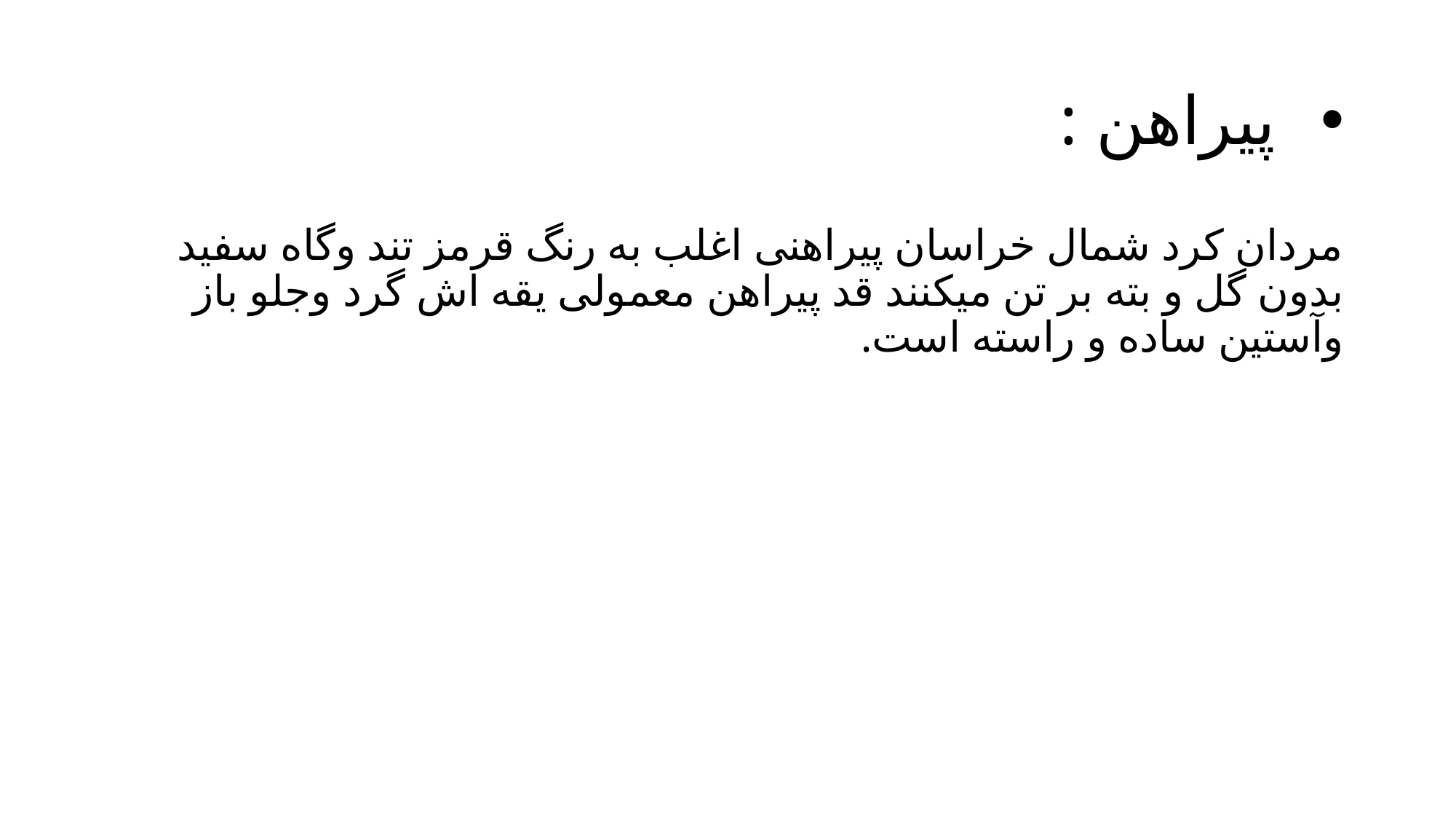

# پیراهن :
مردان کرد شمال خراسان پیراهنی اغلب به رنگ قرمز تند وگاه سفید بدون گل و بته بر تن میکنند قد پیراهن معمولی یقه اش گرد وجلو باز وآستین ساده و راسته است.